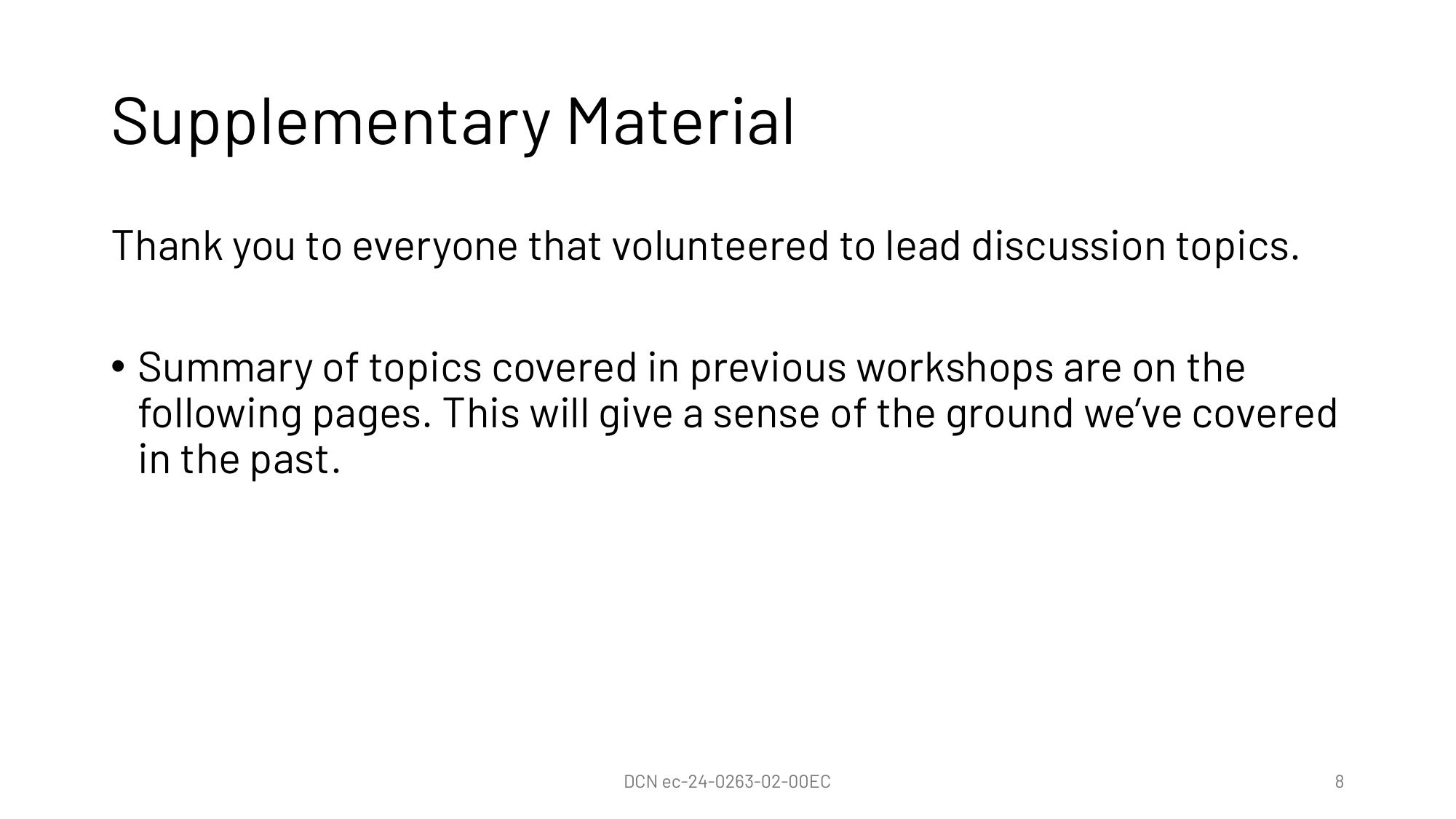

# Supplementary Material
Thank you to everyone that volunteered to lead discussion topics.

Summary of topics covered in previous workshops are on the following pages. This will give a sense of the ground we’ve covered in the past.
DCN ec-24-0263-02-00EC
8